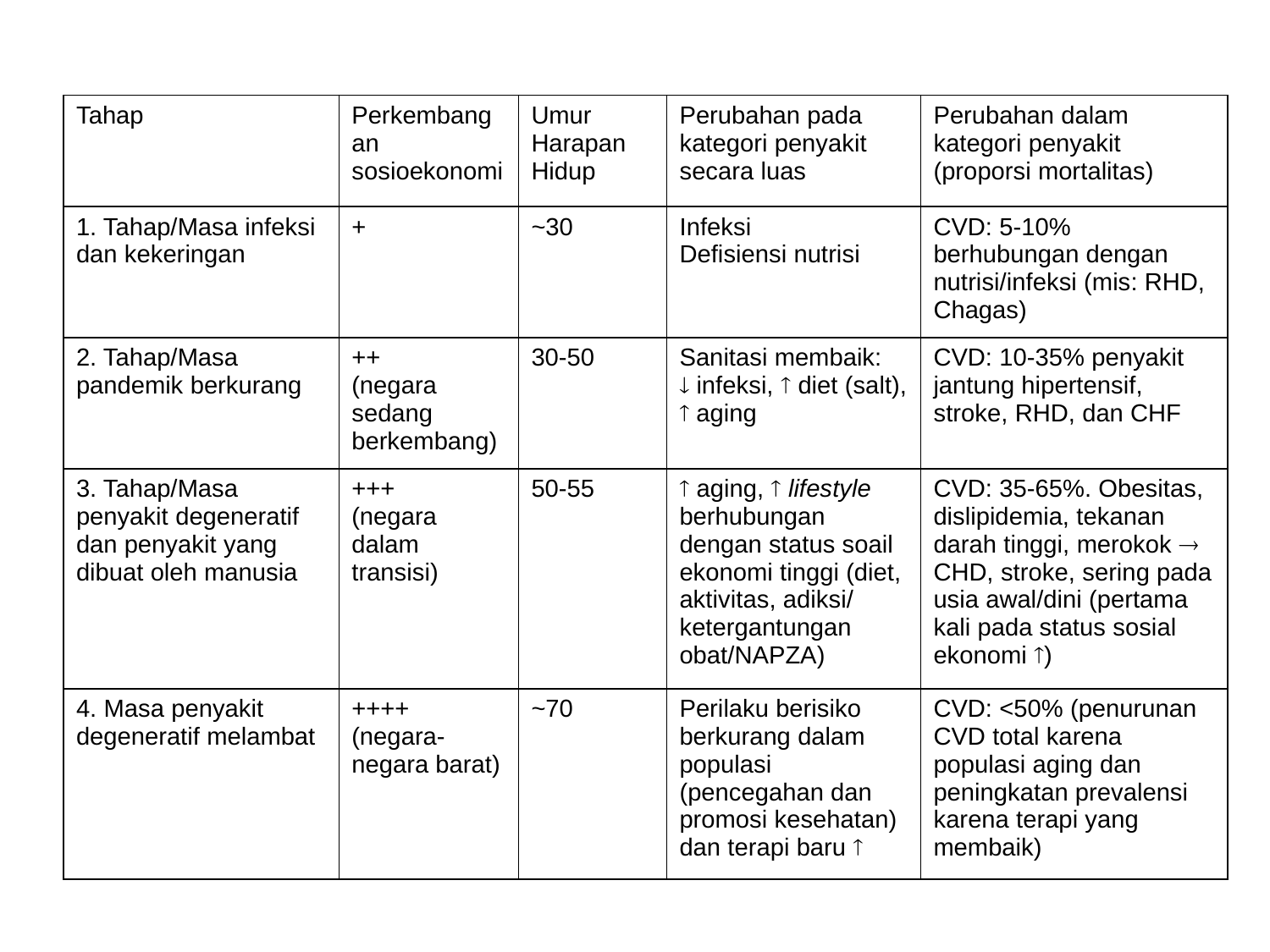

| Tahap | Perkembangan sosioekonomi | Umur Harapan Hidup | Perubahan pada kategori penyakit secara luas | Perubahan dalam kategori penyakit (proporsi mortalitas) |
| --- | --- | --- | --- | --- |
| 1. Tahap/Masa infeksi dan kekeringan | + | ~30 | Infeksi Defisiensi nutrisi | CVD: 5-10% berhubungan dengan nutrisi/infeksi (mis: RHD, Chagas) |
| 2. Tahap/Masa pandemik berkurang | ++ (negara sedang berkembang) | 30-50 | Sanitasi membaik: ↓ infeksi, ↑ diet (salt), ↑ aging | CVD: 10-35% penyakit jantung hipertensif, stroke, RHD, dan CHF |
| 3. Tahap/Masa penyakit degeneratif dan penyakit yang dibuat oleh manusia | +++ (negara dalam transisi) | 50-55 | ↑ aging, ↑ lifestyle berhubungan dengan status soail ekonomi tinggi (diet, aktivitas, adiksi/ ketergantungan obat/NAPZA) | CVD: 35-65%. Obesitas, dislipidemia, tekanan darah tinggi, merokok → CHD, stroke, sering pada usia awal/dini (pertama kali pada status sosial ekonomi ↑) |
| 4. Masa penyakit degeneratif melambat | ++++ (negara-negara barat) | ~70 | Perilaku berisiko berkurang dalam populasi (pencegahan dan promosi kesehatan) dan terapi baru ↑ | CVD: <50% (penurunan CVD total karena populasi aging dan peningkatan prevalensi karena terapi yang membaik) |